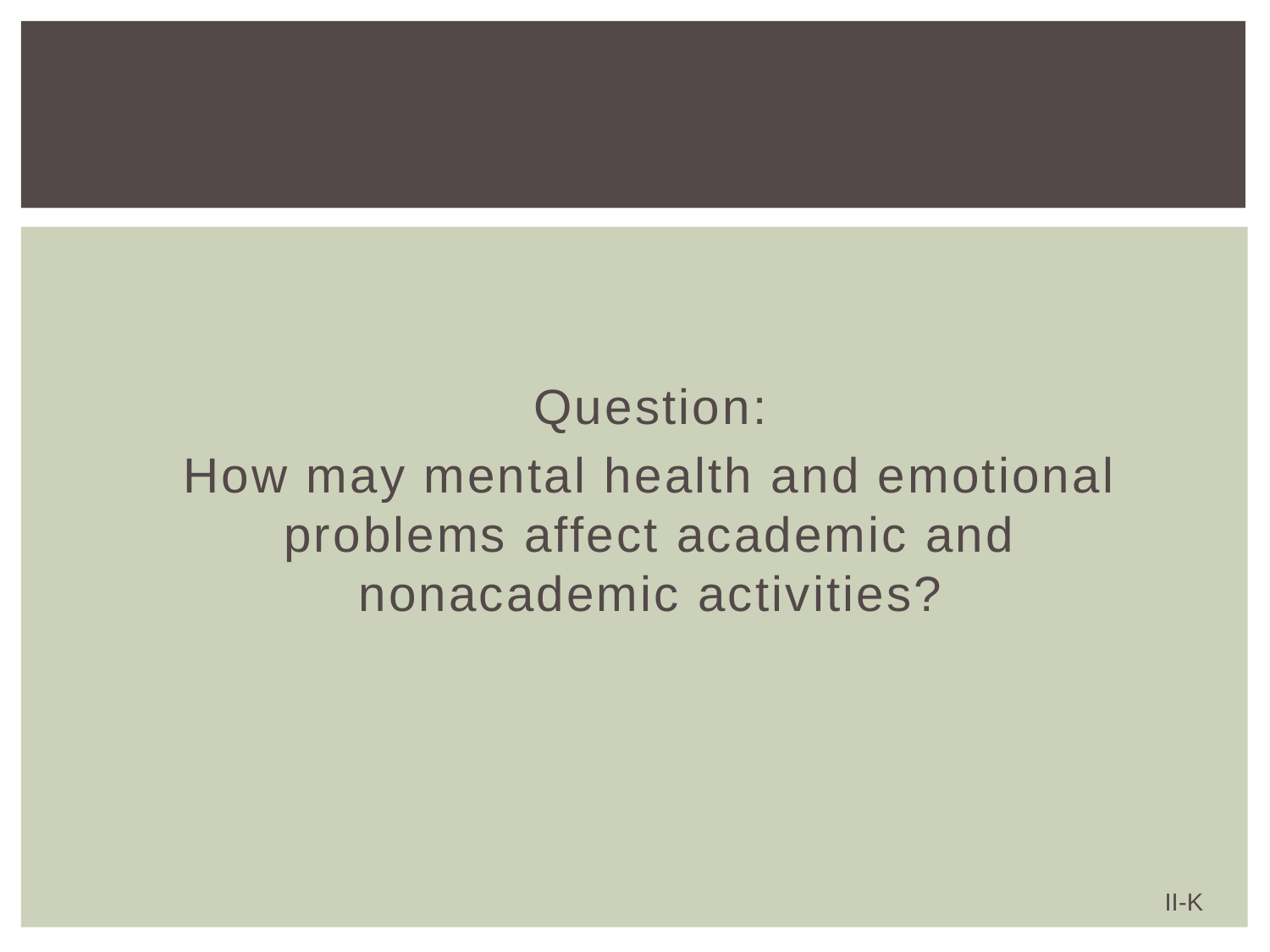

#
Question:
How may mental health and emotional problems affect academic and nonacademic activities?

II-K